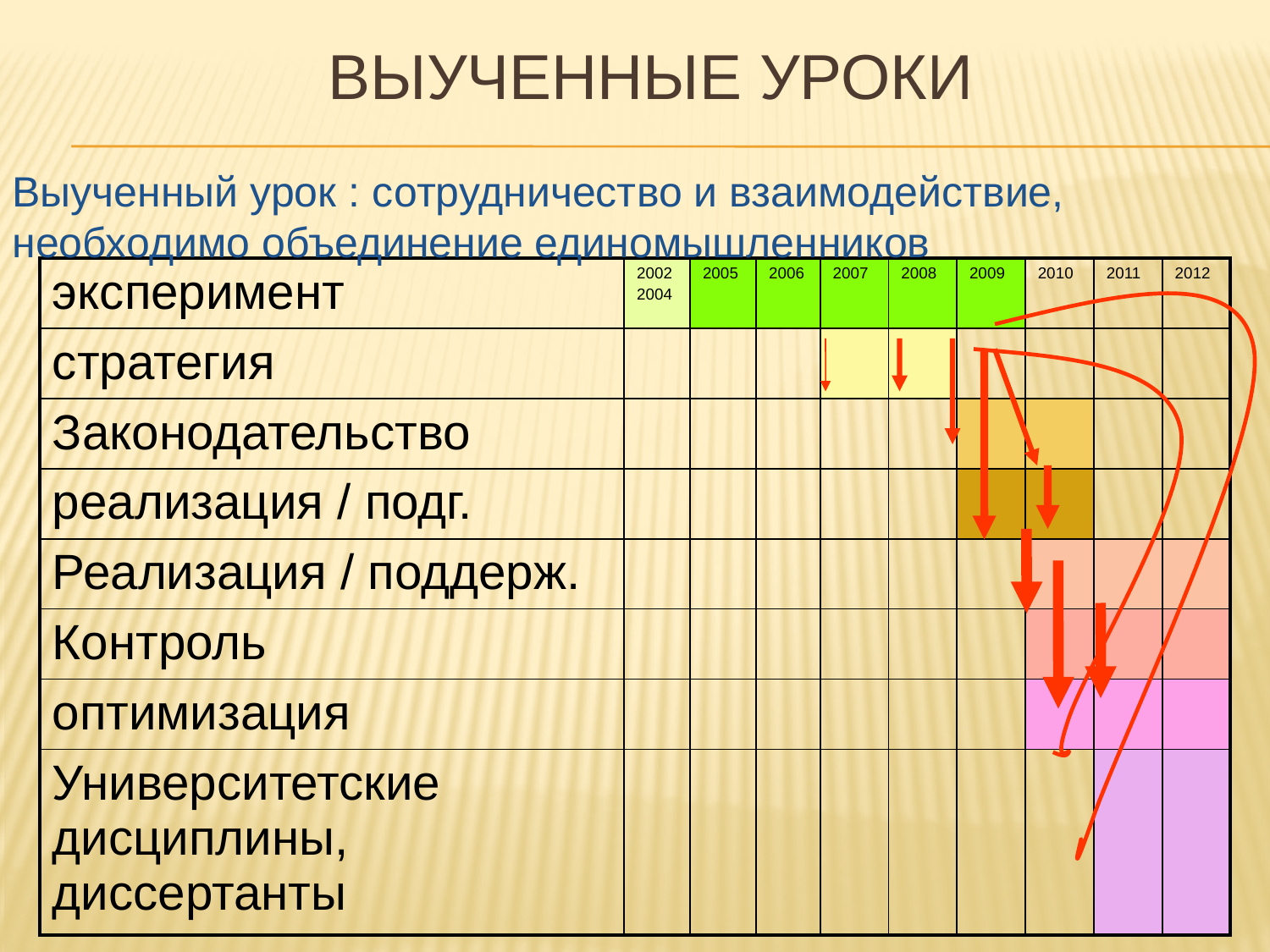

# выученные уроки
Выученный урок : сотрудничество и взаимодействие, необходимо объединение единомышленников
| эксперимент | 2002 2004 | 2005 | 2006 | 2007 | 2008 | 2009 | 2010 | 2011 | 2012 |
| --- | --- | --- | --- | --- | --- | --- | --- | --- | --- |
| стратегия |  |  |  |  |  |  |  |  |  |
| Законодательство |  |  |  |  |  |  |  |  |  |
| реализация / подг. |  |  |  |  |  |  |  |  |  |
| Реализация / поддерж. |  |  |  |  |  |  |  |  |  |
| Контроль |  |  |  |  |  |  |  |  |  |
| оптимизация |  |  |  |  |  |  |  |  |  |
| Университетские дисциплины, диссертанты |  |  |  |  |  |  |  |  |  |